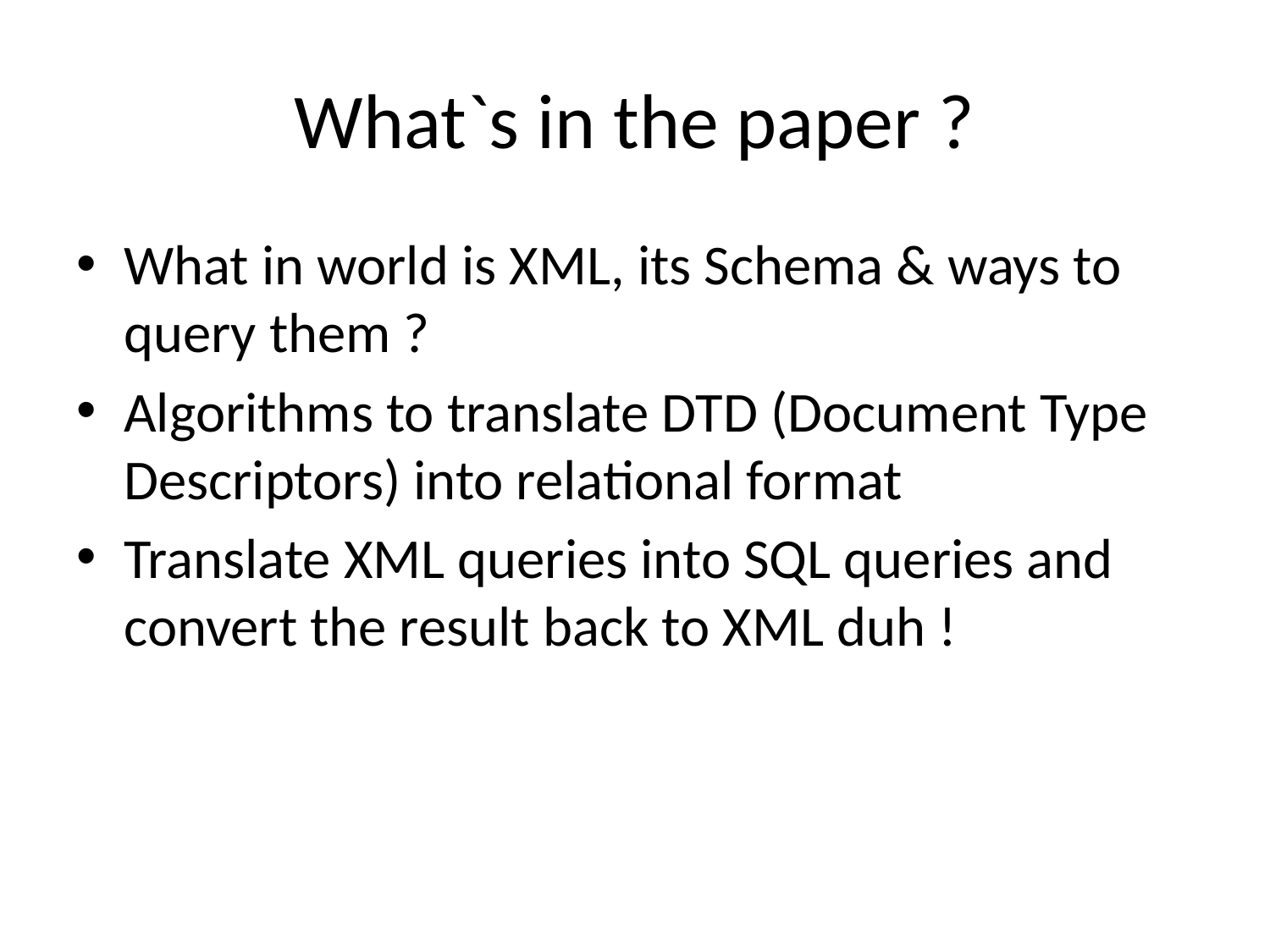

# What`s in the paper ?
What in world is XML, its Schema & ways to query them ?
Algorithms to translate DTD (Document Type Descriptors) into relational format
Translate XML queries into SQL queries and convert the result back to XML duh !